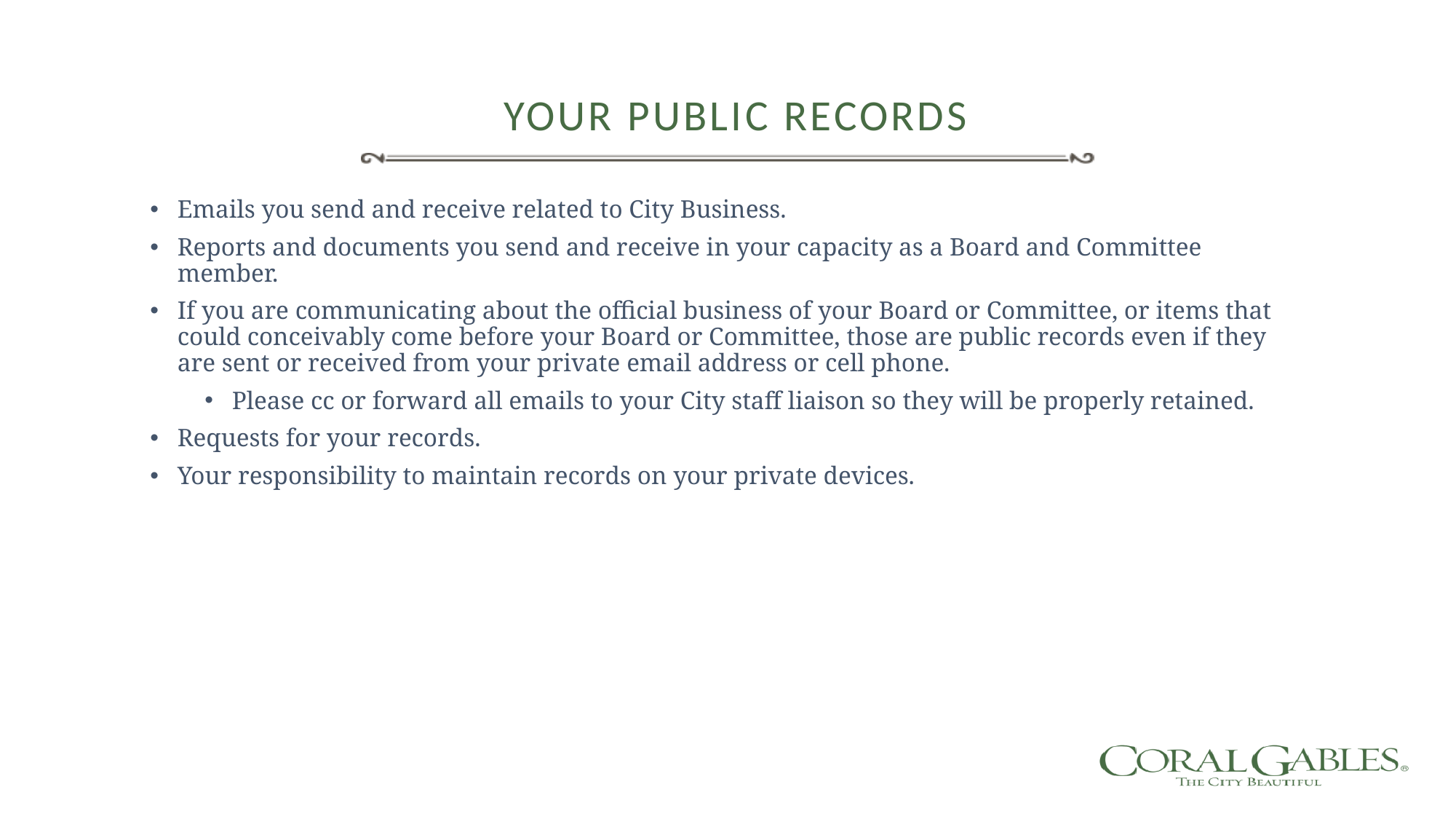

Your Public Records
Emails you send and receive related to City Business.
Reports and documents you send and receive in your capacity as a Board and Committee member.
If you are communicating about the official business of your Board or Committee, or items that could conceivably come before your Board or Committee, those are public records even if they are sent or received from your private email address or cell phone.
Please cc or forward all emails to your City staff liaison so they will be properly retained.
Requests for your records.
Your responsibility to maintain records on your private devices.